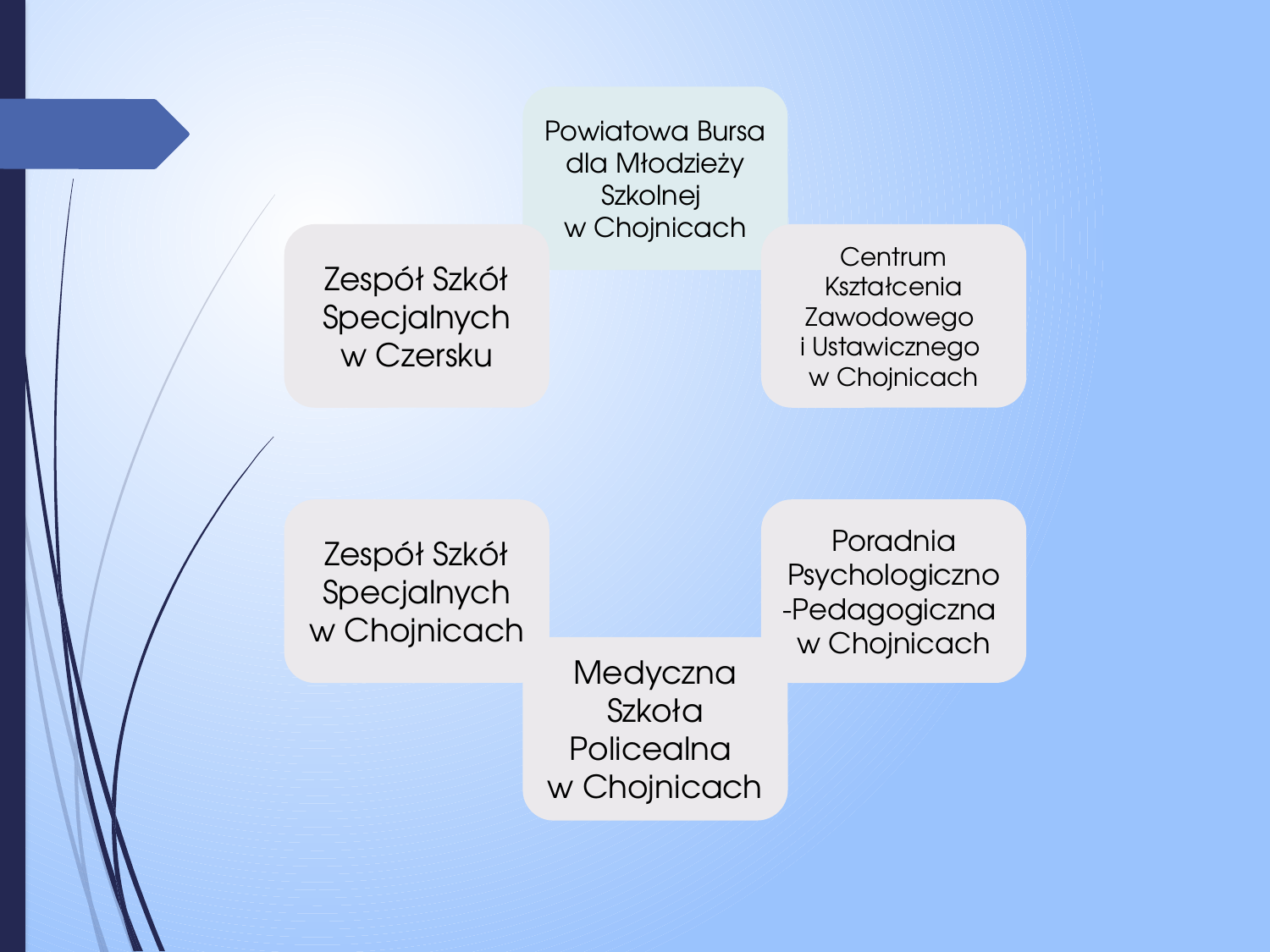

Powiatowa Bursa dla Młodzieży Szkolnej
w Chojnicach
Poradnia Psychologiczno-Pedagogiczna
w Chojnicach
Zespół Szkół Specjalnych w Chojnicach
Zespół Szkół Specjalnych w Czersku
Centrum Kształcenia Zawodowego
i Ustawicznego
w Chojnicach
Medyczna Szkoła Policealna
w Chojnicach
#